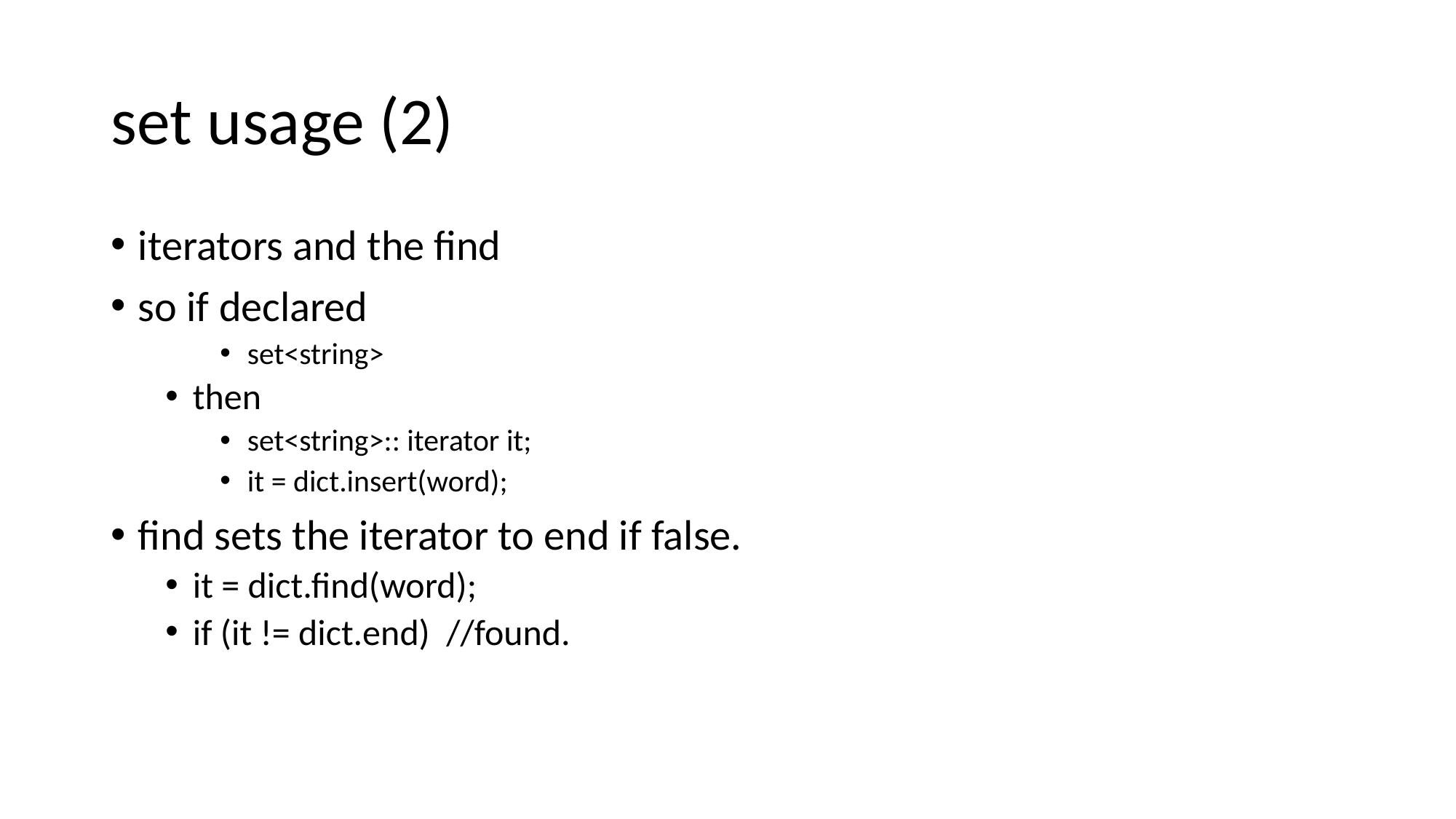

# set usage (2)
iterators and the find
so if declared
set<string>
then
set<string>:: iterator it;
it = dict.insert(word);
find sets the iterator to end if false.
it = dict.find(word);
if (it != dict.end)  //found.